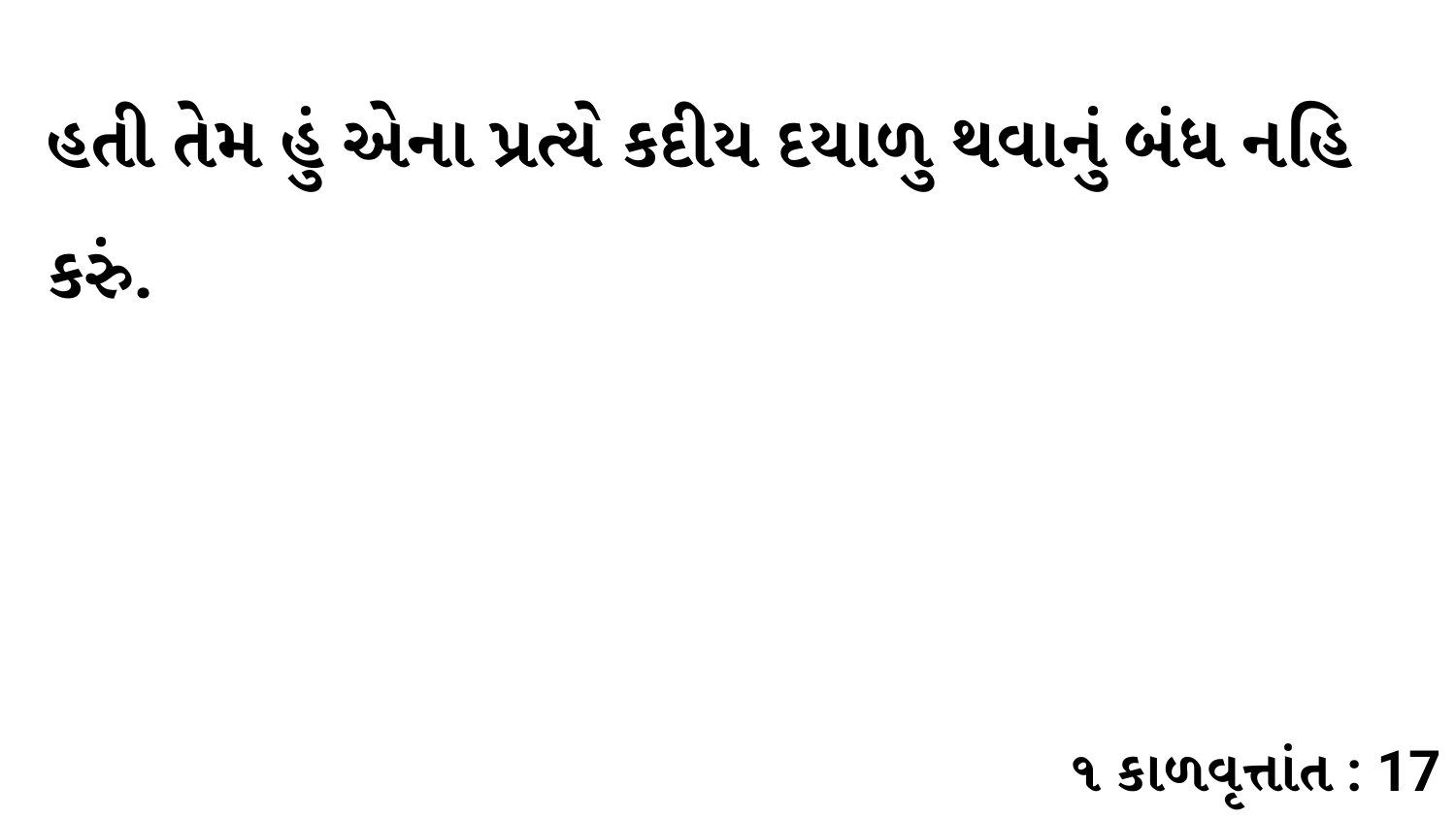

હતી તેમ હું એના પ્રત્યે કદીય દયાળુ થવાનું બંધ નહિ કરું.
૧ કાળવૃત્તાંત : 17